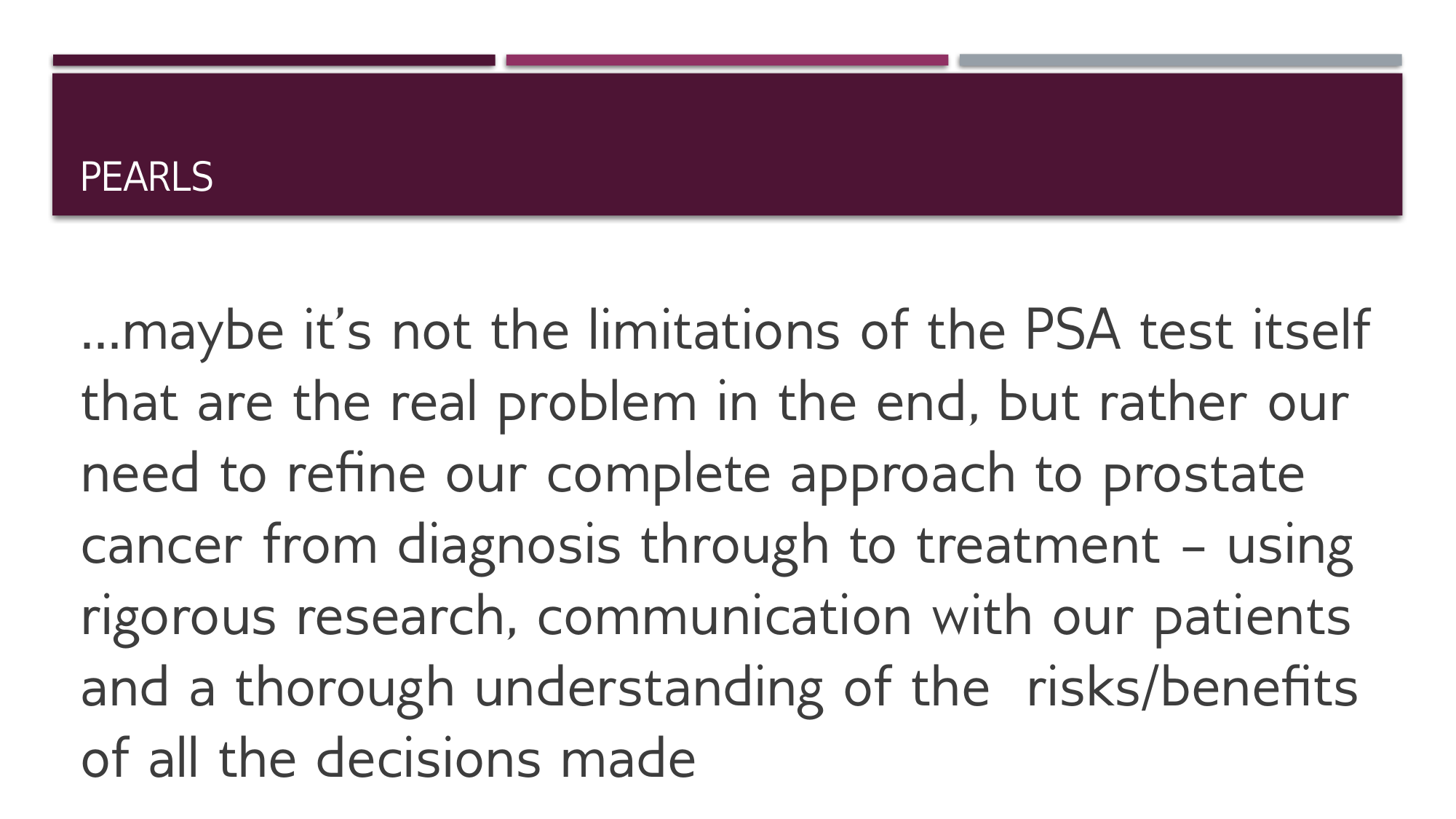

# PEARLS
…maybe it’s not the limitations of the PSA test itself that are the real problem in the end, but rather our need to refine our complete approach to prostate cancer from diagnosis through to treatment – using rigorous research, communication with our patients and a thorough understanding of the  risks/benefits of all the decisions made